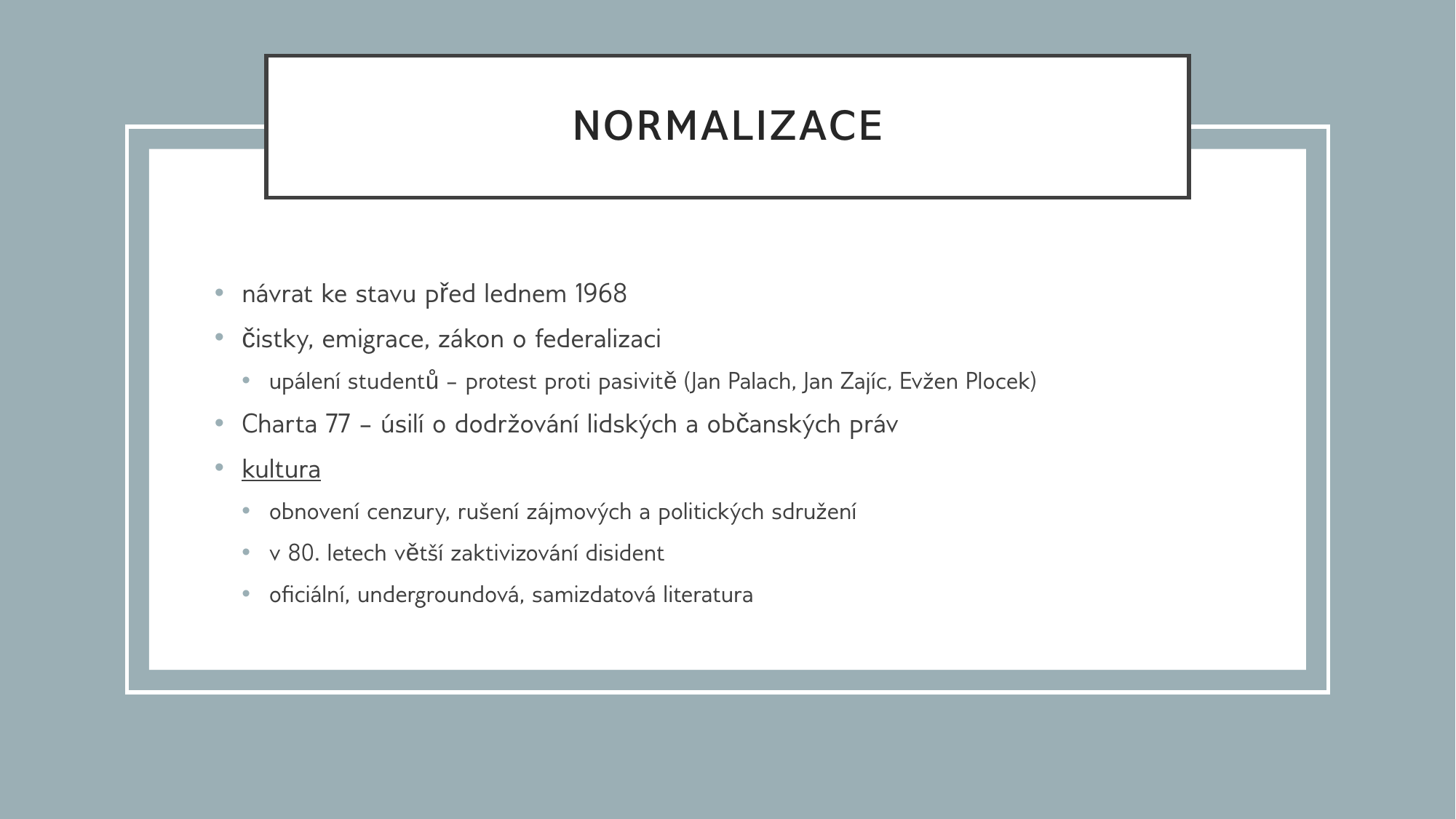

# normalizace

návrat ke stavu před lednem 1968
čistky, emigrace, zákon o federalizaci
upálení studentů – protest proti pasivitě (Jan Palach, Jan Zajíc, Evžen Plocek)
Charta 77 – úsilí o dodržování lidských a občanských práv
kultura
obnovení cenzury, rušení zájmových a politických sdružení
v 80. letech větší zaktivizování disident
oficiální, undergroundová, samizdatová literatura